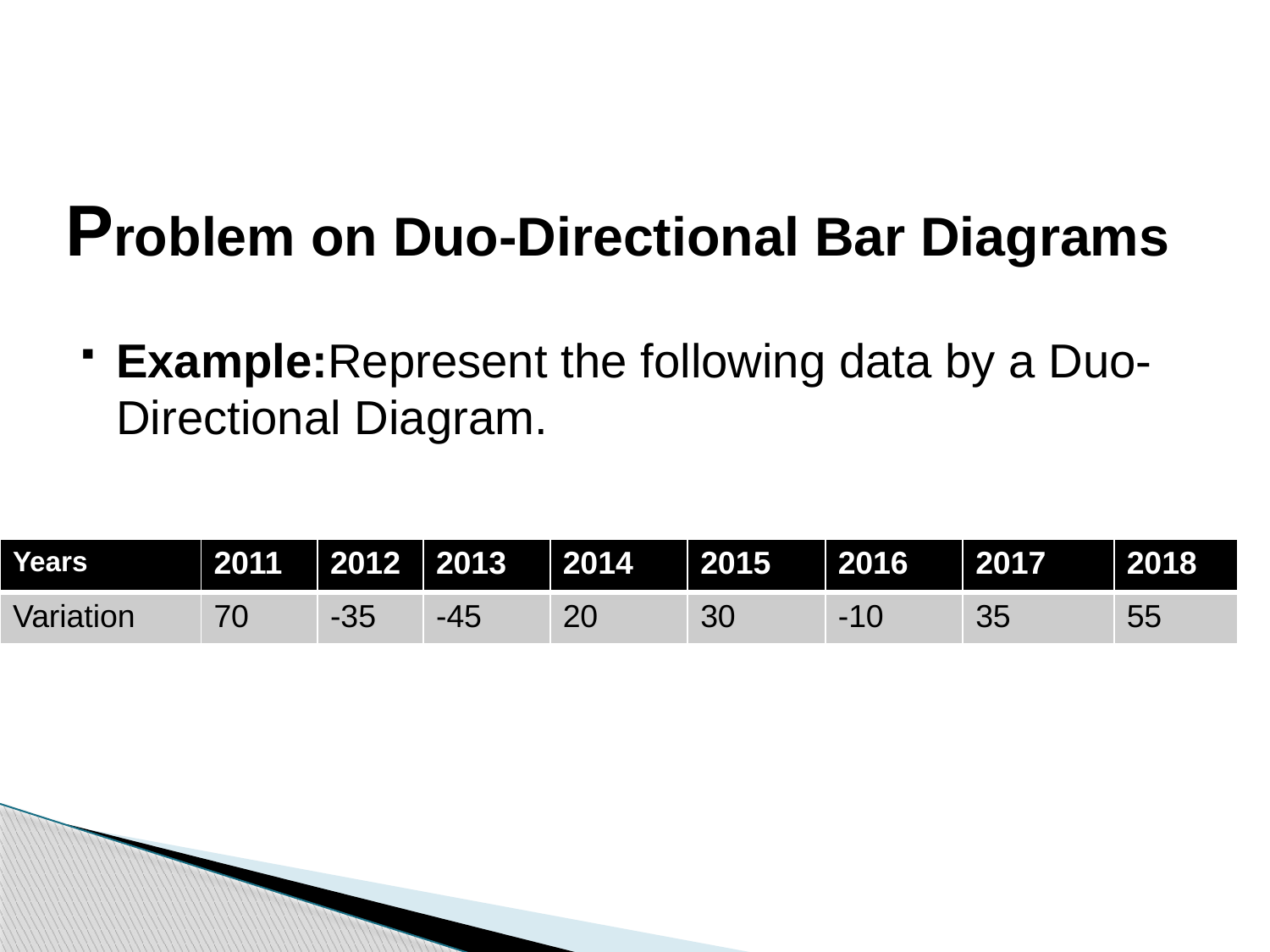

# Problem on Duo-Directional Bar Diagrams
Example:Represent the following data by a Duo-Directional Diagram.

| Years | 2011 | 2012 | 2013 | 2014 | 2015 | 2016 | 2017 | 2018 |
| --- | --- | --- | --- | --- | --- | --- | --- | --- |
| Variation | 70 | -35 | -45 | 20 | 30 | -10 | 35 | 55 |